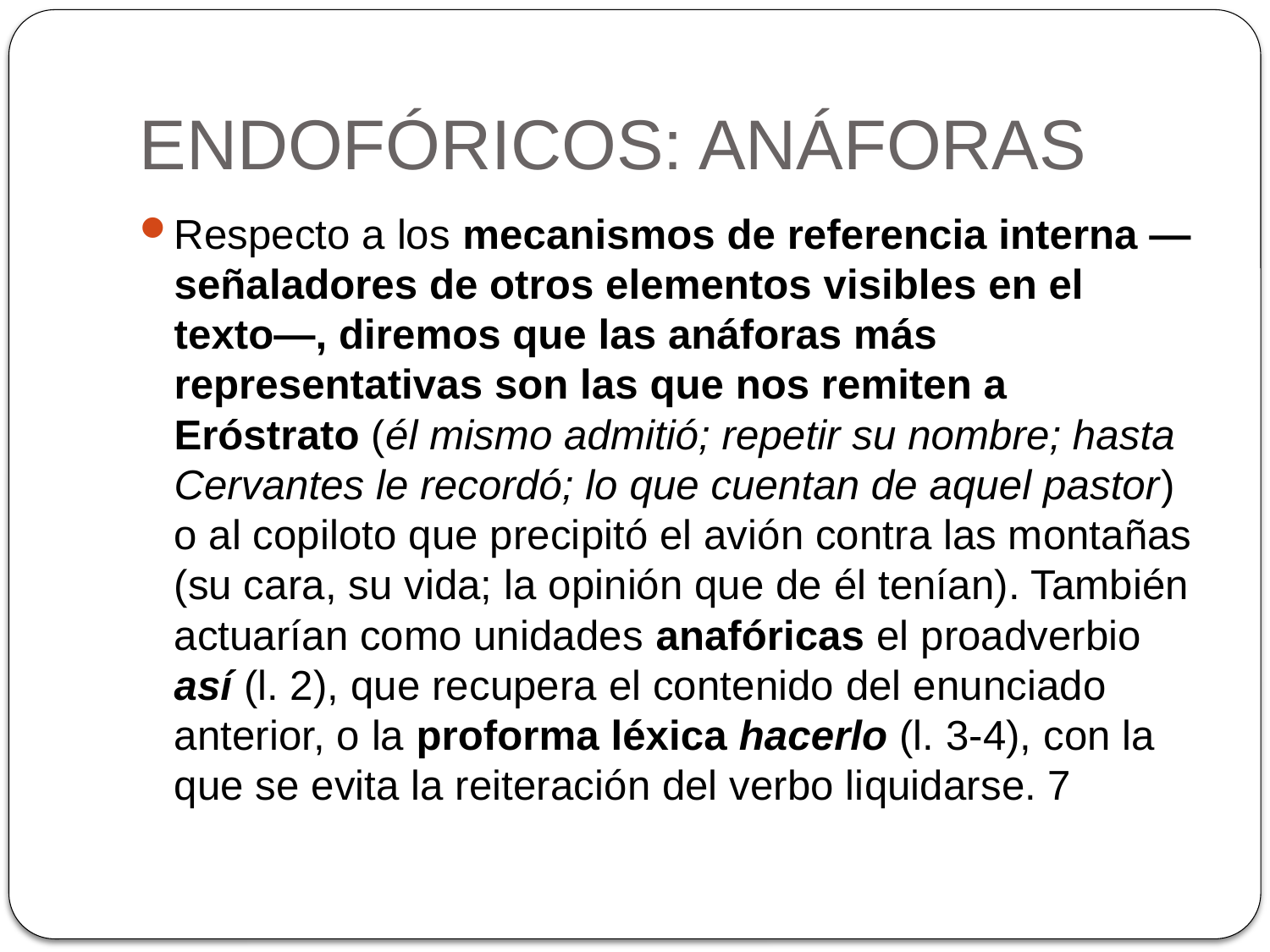

# ENDOFÓRICOS: ANÁFORAS
Respecto a los mecanismos de referencia interna —señaladores de otros elementos visibles en el texto—, diremos que las anáforas más representativas son las que nos remiten a Eróstrato (él mismo admitió; repetir su nombre; hasta Cervantes le recordó; lo que cuentan de aquel pastor) o al copiloto que precipitó el avión contra las montañas (su cara, su vida; la opinión que de él tenían). También actuarían como unidades anafóricas el proadverbio así (l. 2), que recupera el contenido del enunciado anterior, o la proforma léxica hacerlo (l. 3-4), con la que se evita la reiteración del verbo liquidarse. 7